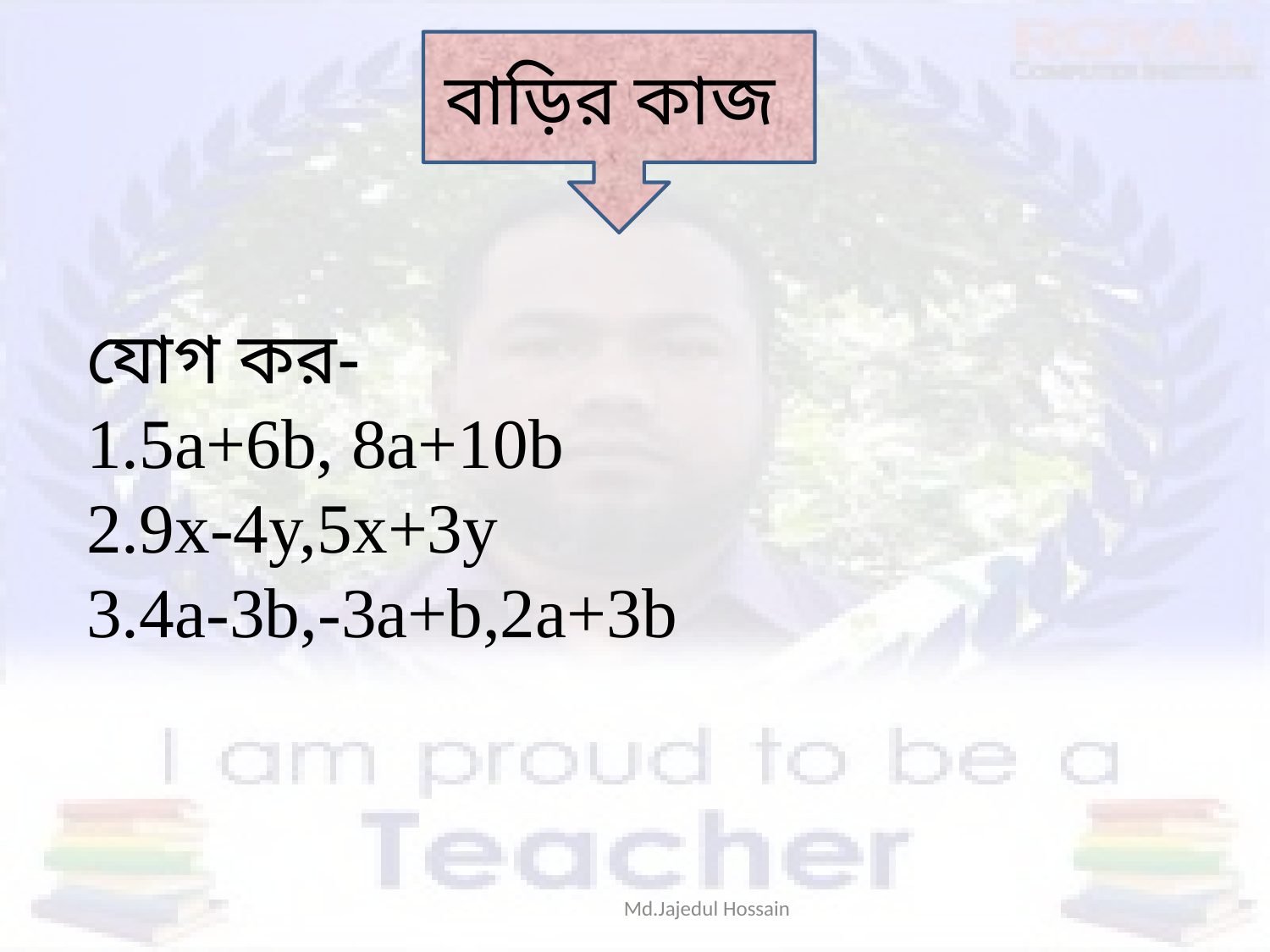

বাড়ির কাজ
যোগ কর-
5a+6b, 8a+10b
9x-4y,5x+3y
4a-3b,-3a+b,2a+3b
Md.Jajedul Hossain